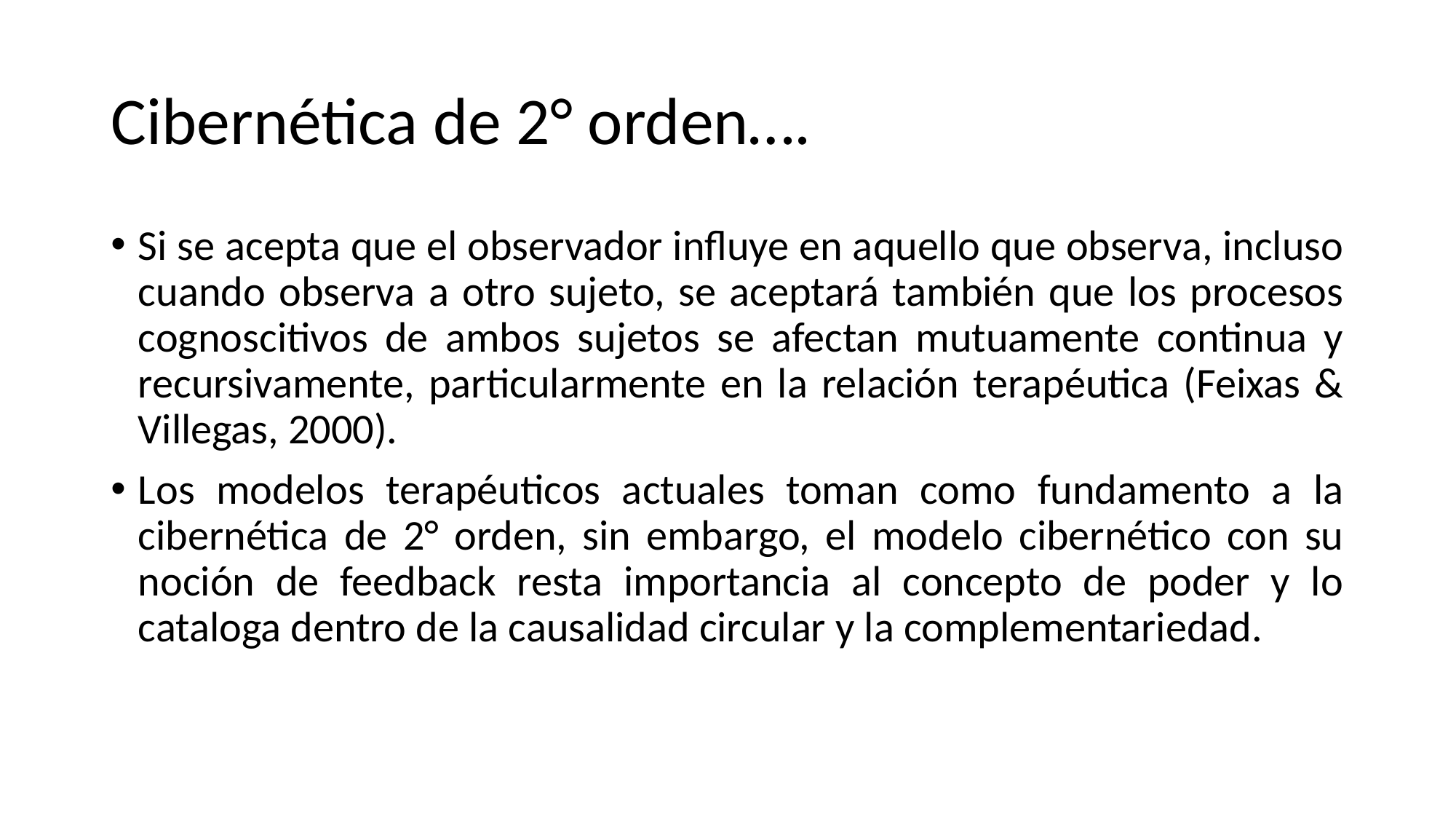

# Cibernética de 2° orden….
Si se acepta que el observador influye en aquello que observa, incluso cuando observa a otro sujeto, se aceptará también que los procesos cognoscitivos de ambos sujetos se afectan mutuamente continua y recursivamente, particularmente en la relación terapéutica (Feixas & Villegas, 2000).
Los modelos terapéuticos actuales toman como fundamento a la cibernética de 2° orden, sin embargo, el modelo cibernético con su noción de feedback resta importancia al concepto de poder y lo cataloga dentro de la causalidad circular y la complementariedad.